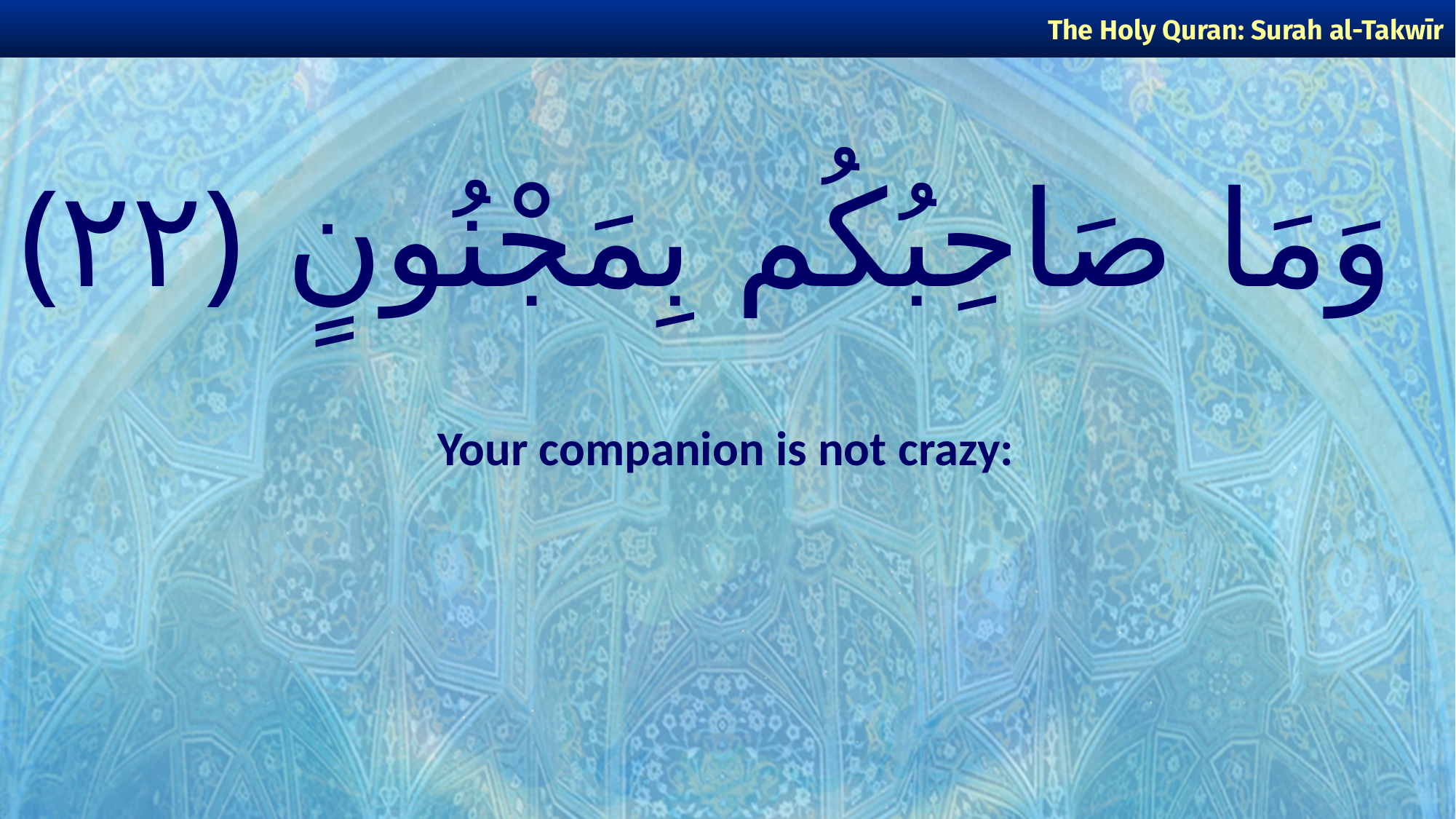

The Holy Quran: Surah al-Takwīr
# وَمَا صَاحِبُكُم بِمَجْنُونٍ ﴿٢٢﴾
Your companion is not crazy: